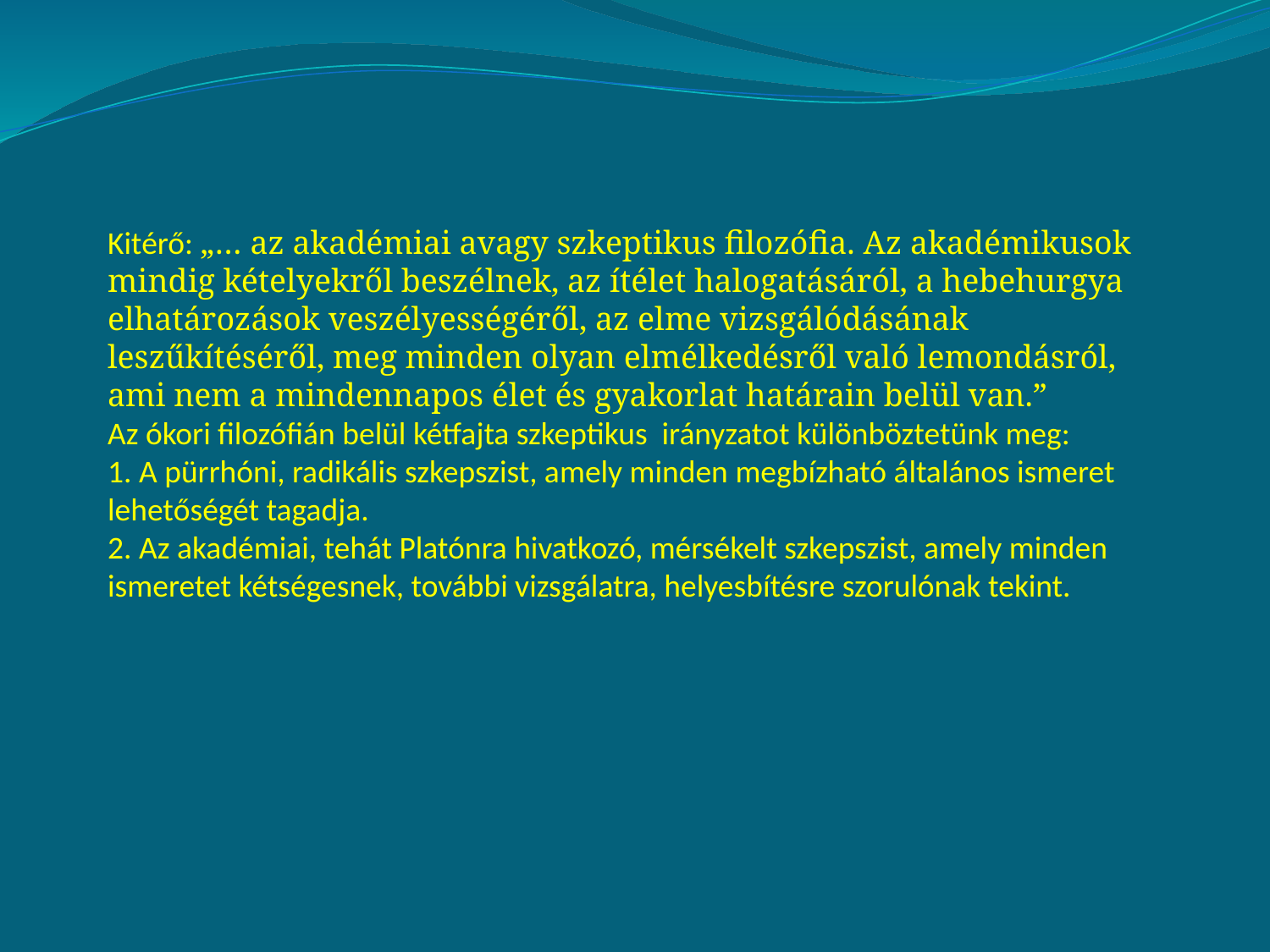

Kitérő: „… az akadémiai avagy szkeptikus filozófia. Az akadémikusok mindig kételyekről beszélnek, az ítélet halogatásáról, a hebehurgya elhatározások veszélyességéről, az elme vizsgálódásának leszűkítéséről, meg minden olyan elmélkedésről való lemondásról, ami nem a mindennapos élet és gyakorlat határain belül van.”
Az ókori filozófián belül kétfajta szkeptikus  irányzatot különböztetünk meg:
1. A pürrhóni, radikális szkepszist, amely minden megbízható általános ismeret lehetőségét tagadja.
2. Az akadémiai, tehát Platónra hivatkozó, mérsékelt szkepszist, amely minden ismeretet kétségesnek, további vizsgálatra, helyesbítésre szorulónak tekint.